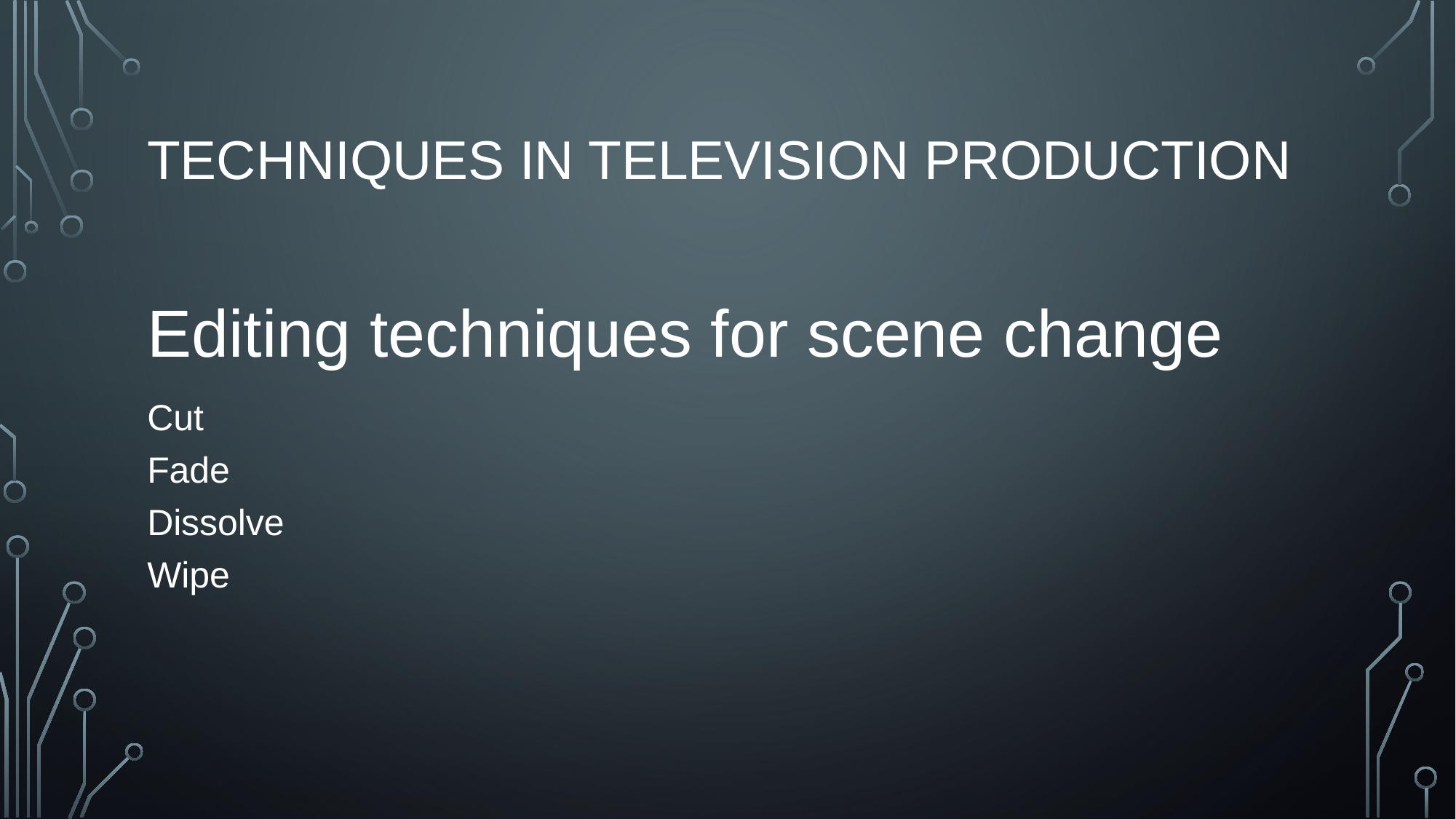

# Techniques in television production
Editing techniques for scene change
Cut
Fade
Dissolve
Wipe